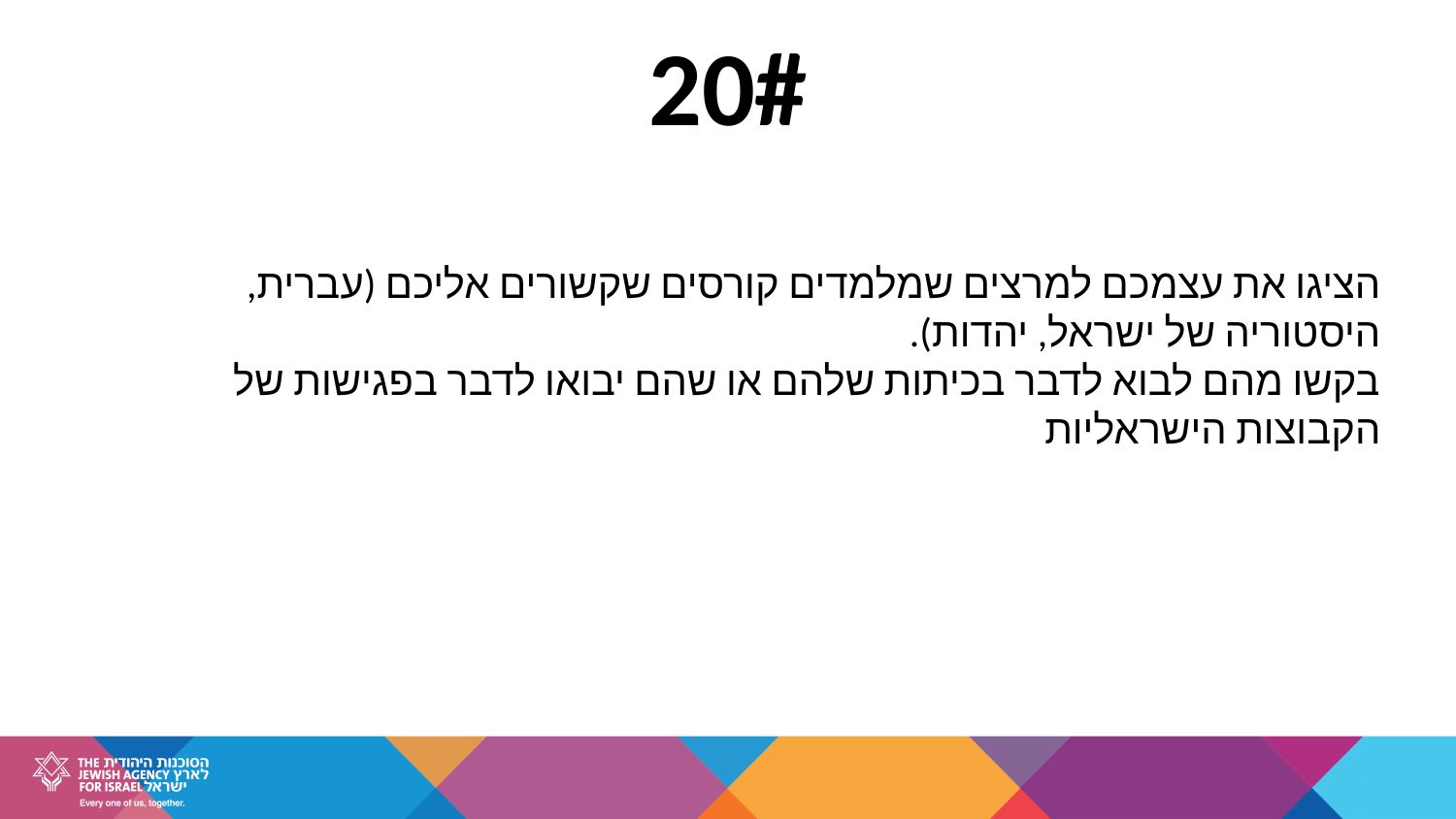

20#
הציגו את עצמכם למרצים שמלמדים קורסים שקשורים אליכם (עברית, היסטוריה של ישראל, יהדות).
בקשו מהם לבוא לדבר בכיתות שלהם או שהם יבואו לדבר בפגישות של הקבוצות הישראליות